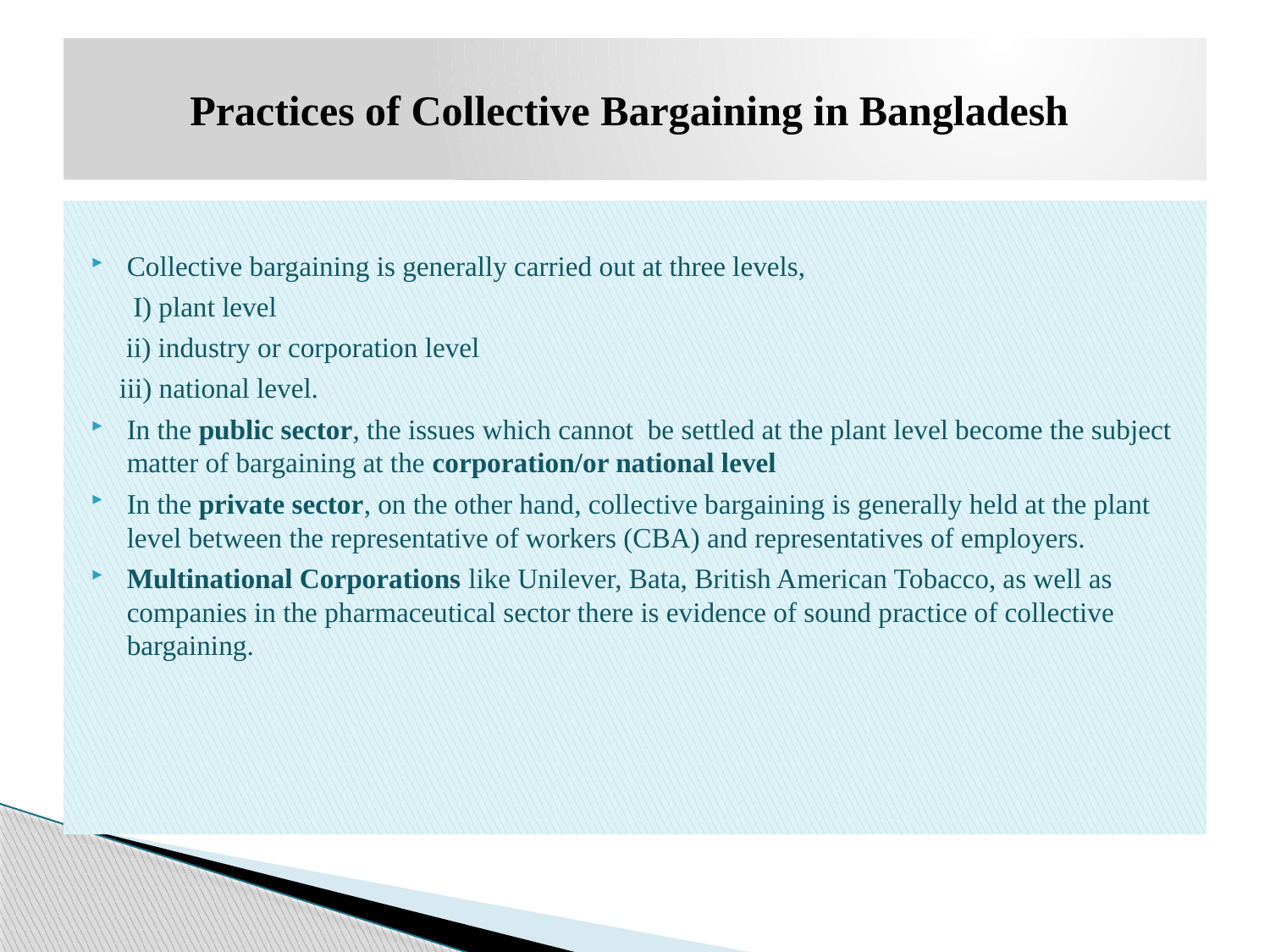

# Practices of Collective Bargaining in Bangladesh

Collective bargaining is generally carried out at three levels,
      I) plant level
     ii) industry or corporation level
    iii) national level.
In the public sector, the issues which cannot  be settled at the plant level become the subject matter of bargaining at the corporation/or national level
In the private sector, on the other hand, collective bargaining is generally held at the plant level between the representative of workers (CBA) and representatives of employers.
Multinational Corporations like Unilever, Bata, British American Tobacco, as well as companies in the pharmaceutical sector there is evidence of sound practice of collective bargaining.